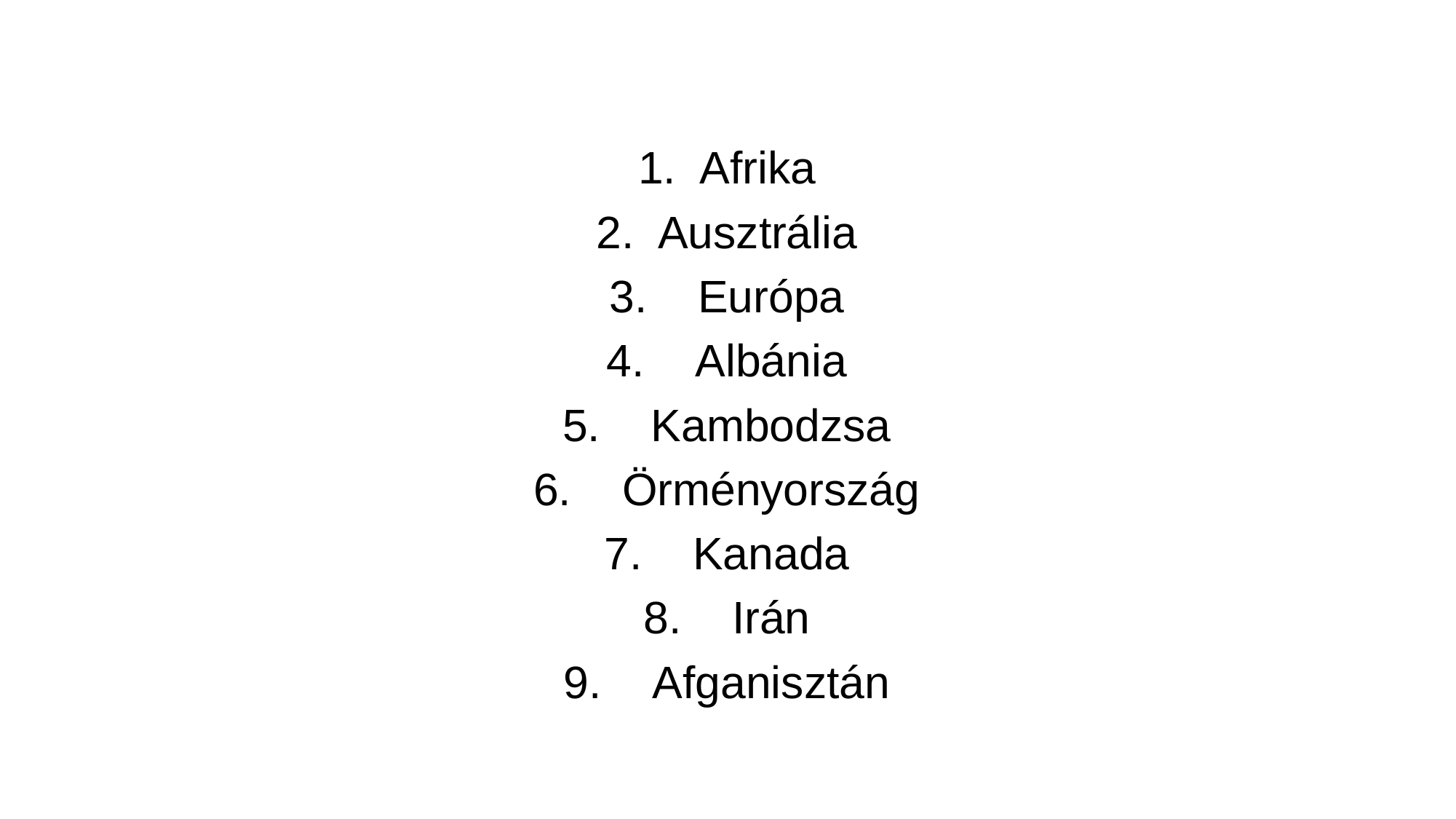

Afrika
Ausztrália
Európa
Albánia
Kambodzsa
Örményország
Kanada
Irán
Afganisztán